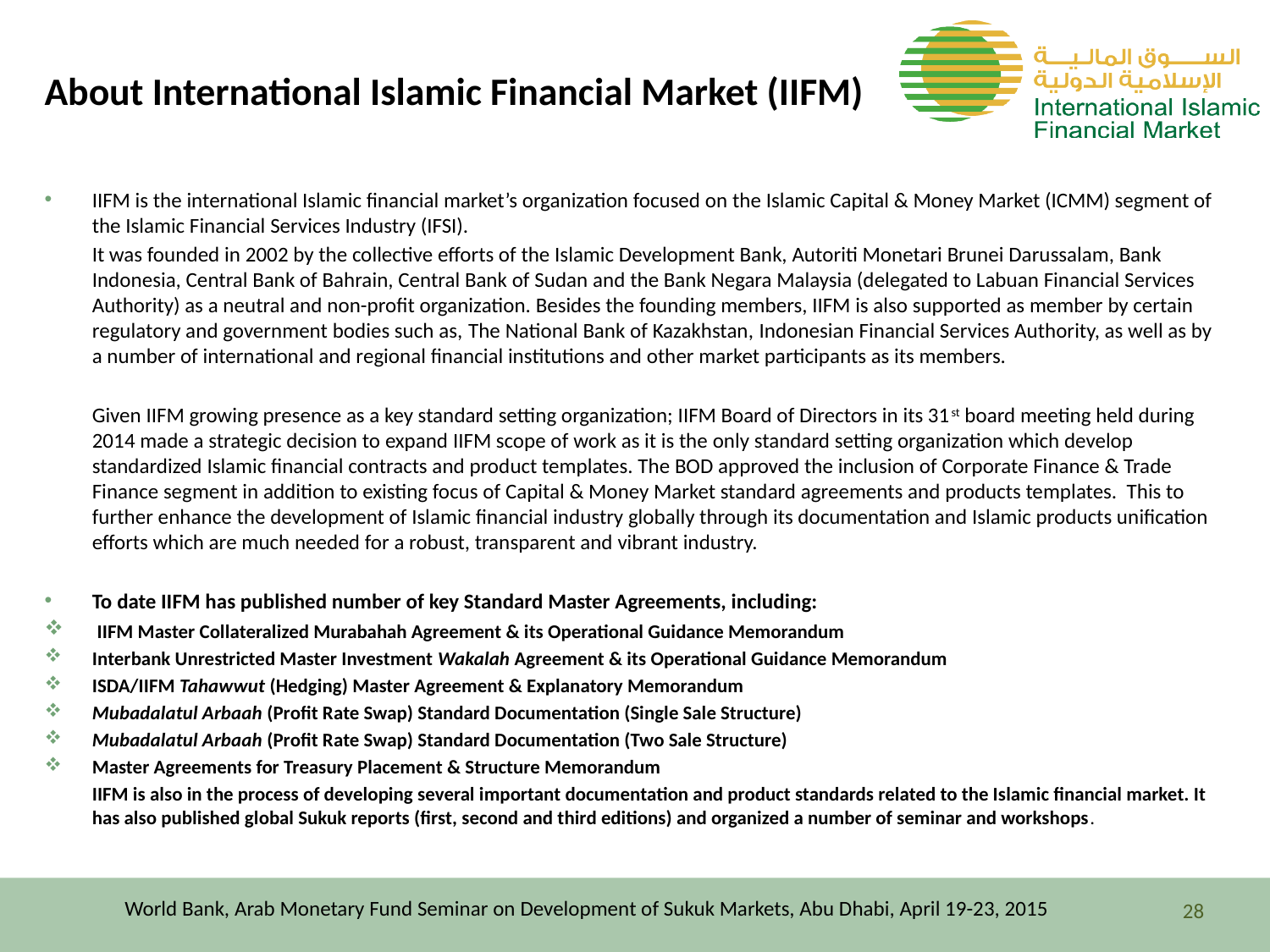

# About International Islamic Financial Market (IIFM)
IIFM is the international Islamic financial market’s organization focused on the Islamic Capital & Money Market (ICMM) segment of the Islamic Financial Services Industry (IFSI).
	It was founded in 2002 by the collective efforts of the Islamic Development Bank, Autoriti Monetari Brunei Darussalam, Bank Indonesia, Central Bank of Bahrain, Central Bank of Sudan and the Bank Negara Malaysia (delegated to Labuan Financial Services Authority) as a neutral and non-profit organization. Besides the founding members, IIFM is also supported as member by certain regulatory and government bodies such as, The National Bank of Kazakhstan, Indonesian Financial Services Authority, as well as by a number of international and regional financial institutions and other market participants as its members.

	Given IIFM growing presence as a key standard setting organization; IIFM Board of Directors in its 31st board meeting held during 2014 made a strategic decision to expand IIFM scope of work as it is the only standard setting organization which develop standardized Islamic financial contracts and product templates. The BOD approved the inclusion of Corporate Finance & Trade Finance segment in addition to existing focus of Capital & Money Market standard agreements and products templates.  This to further enhance the development of Islamic financial industry globally through its documentation and Islamic products unification efforts which are much needed for a robust, transparent and vibrant industry.

To date IIFM has published number of key Standard Master Agreements, including:
 IIFM Master Collateralized Murabahah Agreement & its Operational Guidance Memorandum
Interbank Unrestricted Master Investment Wakalah Agreement & its Operational Guidance Memorandum
ISDA/IIFM Tahawwut (Hedging) Master Agreement & Explanatory Memorandum
Mubadalatul Arbaah (Profit Rate Swap) Standard Documentation (Single Sale Structure)
Mubadalatul Arbaah (Profit Rate Swap) Standard Documentation (Two Sale Structure)
Master Agreements for Treasury Placement & Structure Memorandum
	IIFM is also in the process of developing several important documentation and product standards related to the Islamic financial market. It has also published global Sukuk reports (first, second and third editions) and organized a number of seminar and workshops.

World Bank, Arab Monetary Fund Seminar on Development of Sukuk Markets, Abu Dhabi, April 19-23, 2015
28